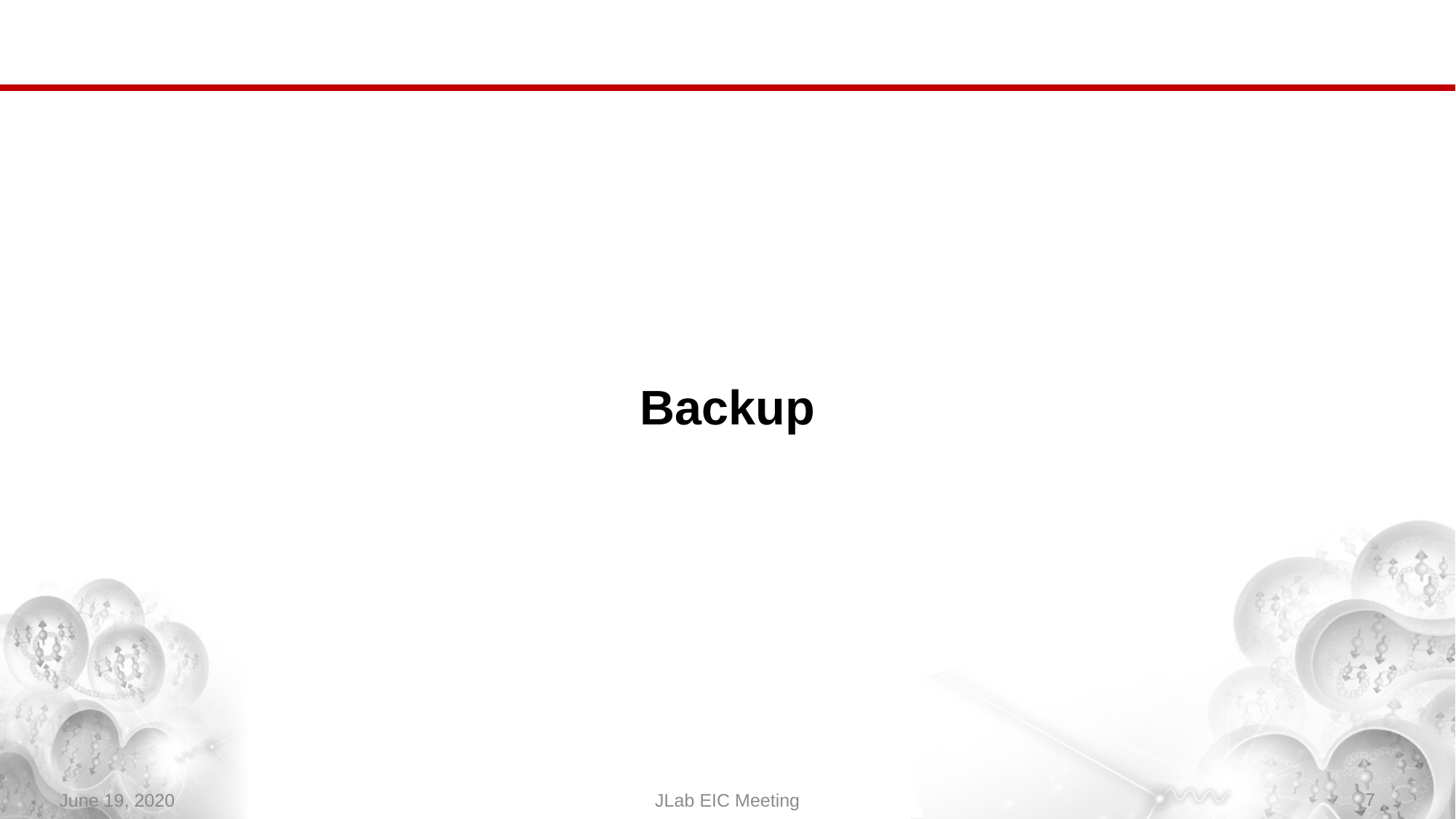

# Backup
June 19, 2020
7
JLab EIC Meeting